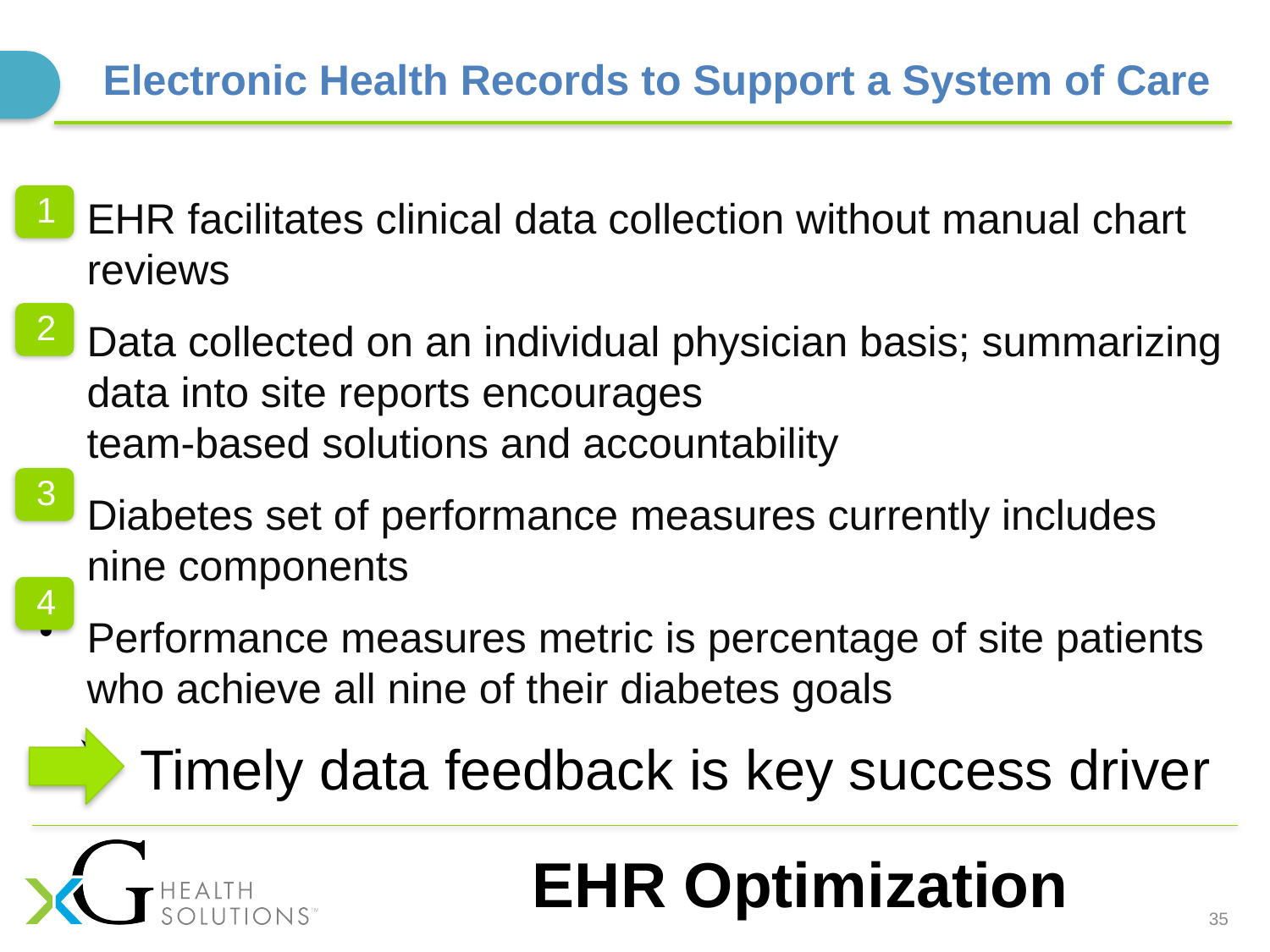

Electronic Health Records to Support a System of Care
1
EHR facilitates clinical data collection without manual chart reviews
Data collected on an individual physician basis; summarizing data into site reports encourages
team-based solutions and accountability
Diabetes set of performance measures currently includes nine components
Performance measures metric is percentage of site patients who achieve all nine of their diabetes goals
2
3
4

# Timely data feedback is key success driver
EHR Optimization
35